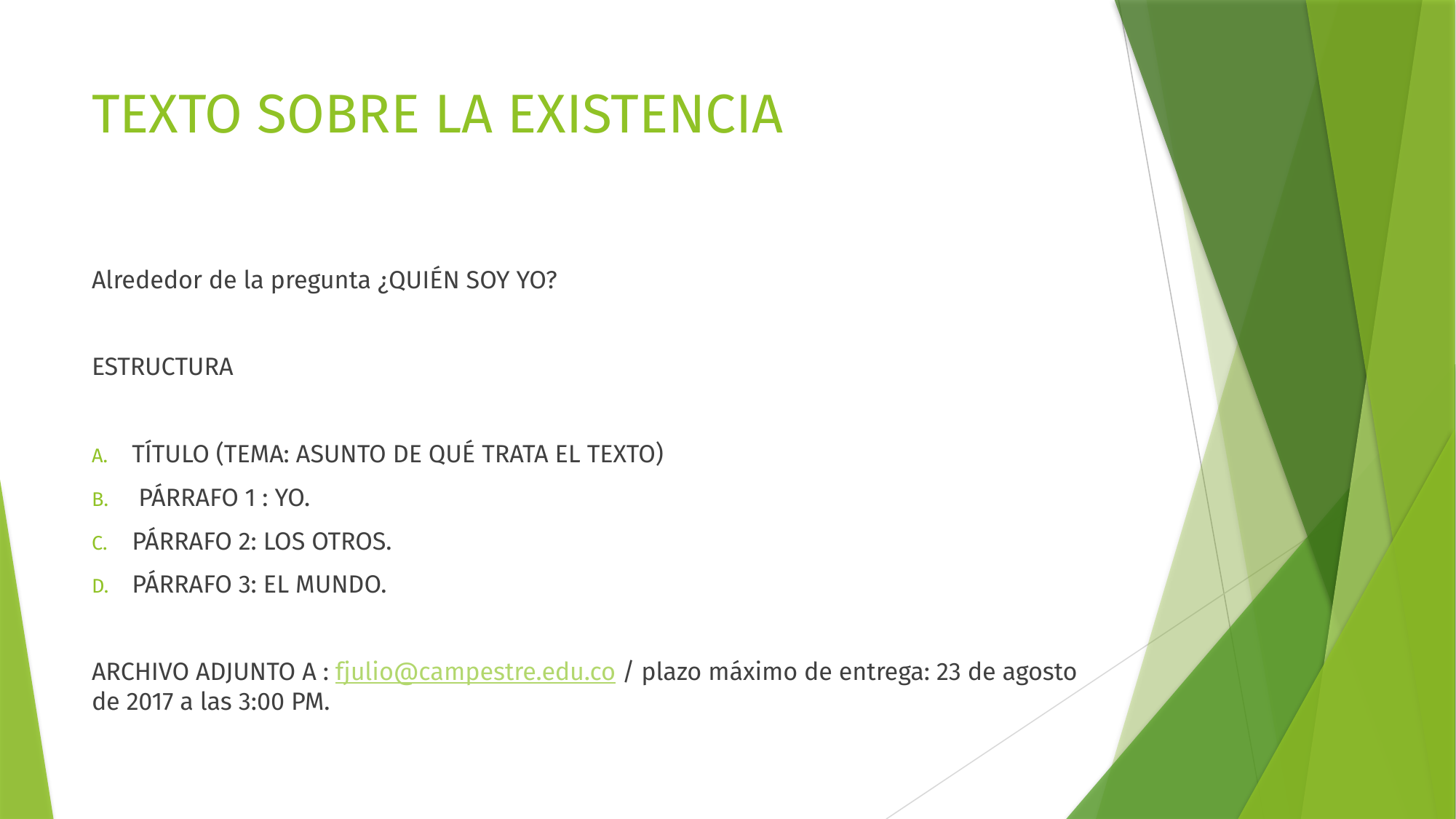

# TEXTO SOBRE LA EXISTENCIA
Alrededor de la pregunta ¿QUIÉN SOY YO?

ESTRUCTURA

TÍTULO (TEMA: ASUNTO DE QUÉ TRATA EL TEXTO)
 PÁRRAFO 1 : YO.
PÁRRAFO 2: LOS OTROS.
PÁRRAFO 3: EL MUNDO.

ARCHIVO ADJUNTO A : fjulio@campestre.edu.co / plazo máximo de entrega: 23 de agosto de 2017 a las 3:00 PM.